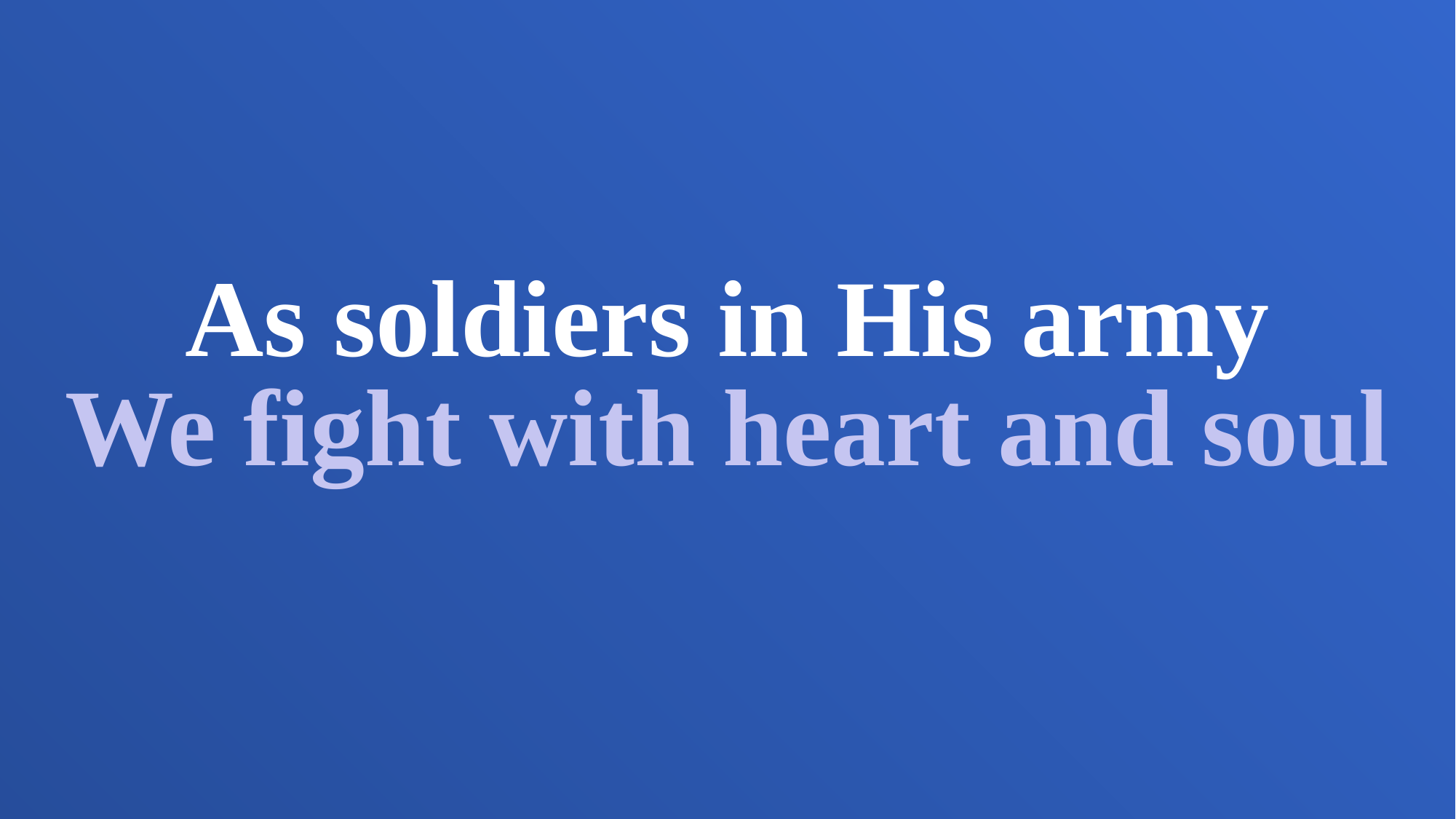

As soldiers in His army
We fight with heart and soul